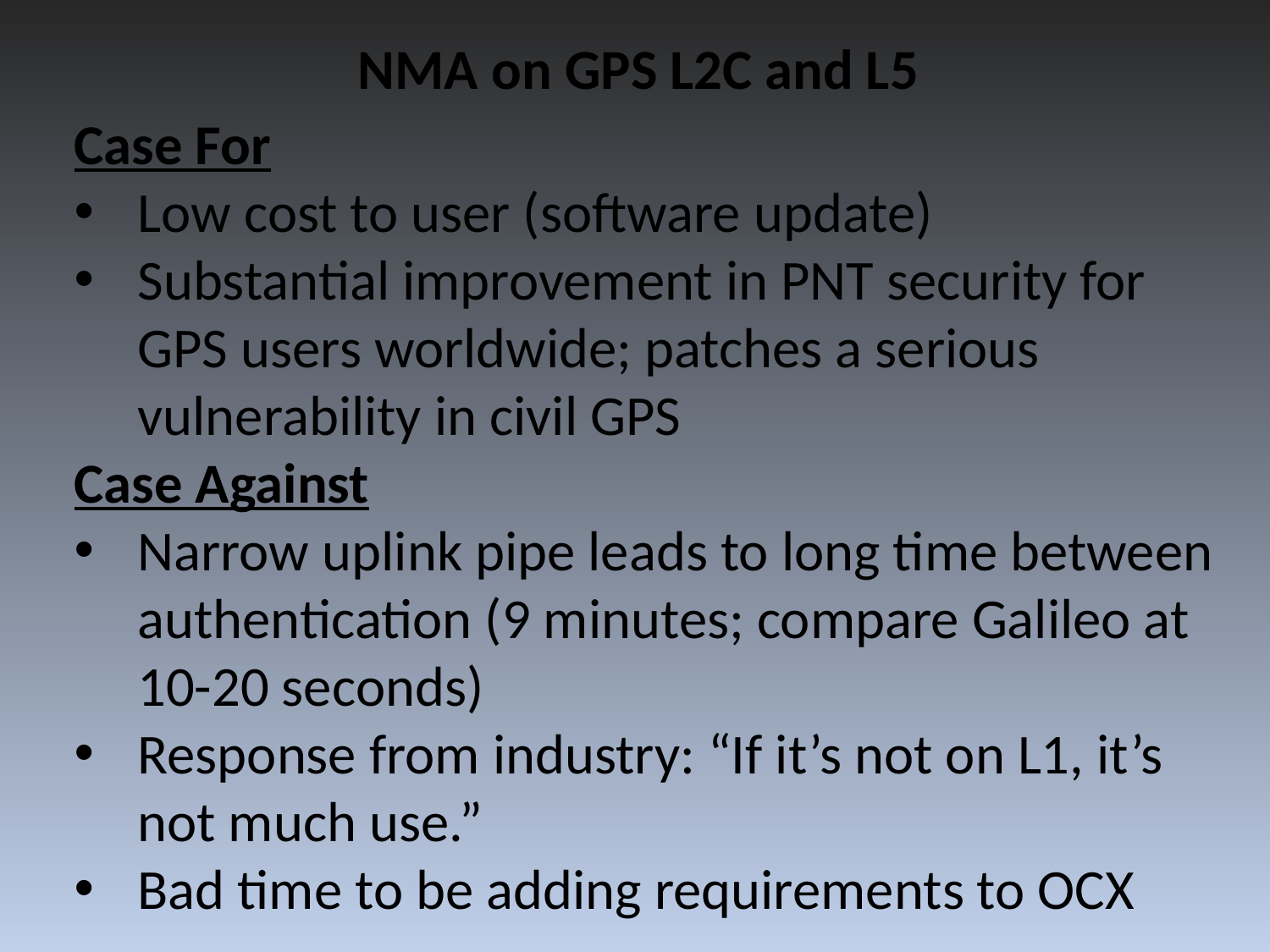

NMA on GPS L2C and L5
Case For
Low cost to user (software update)
Substantial improvement in PNT security for GPS users worldwide; patches a serious vulnerability in civil GPS
Case Against
Narrow uplink pipe leads to long time between authentication (9 minutes; compare Galileo at 10-20 seconds)
Response from industry: “If it’s not on L1, it’s not much use.”
Bad time to be adding requirements to OCX